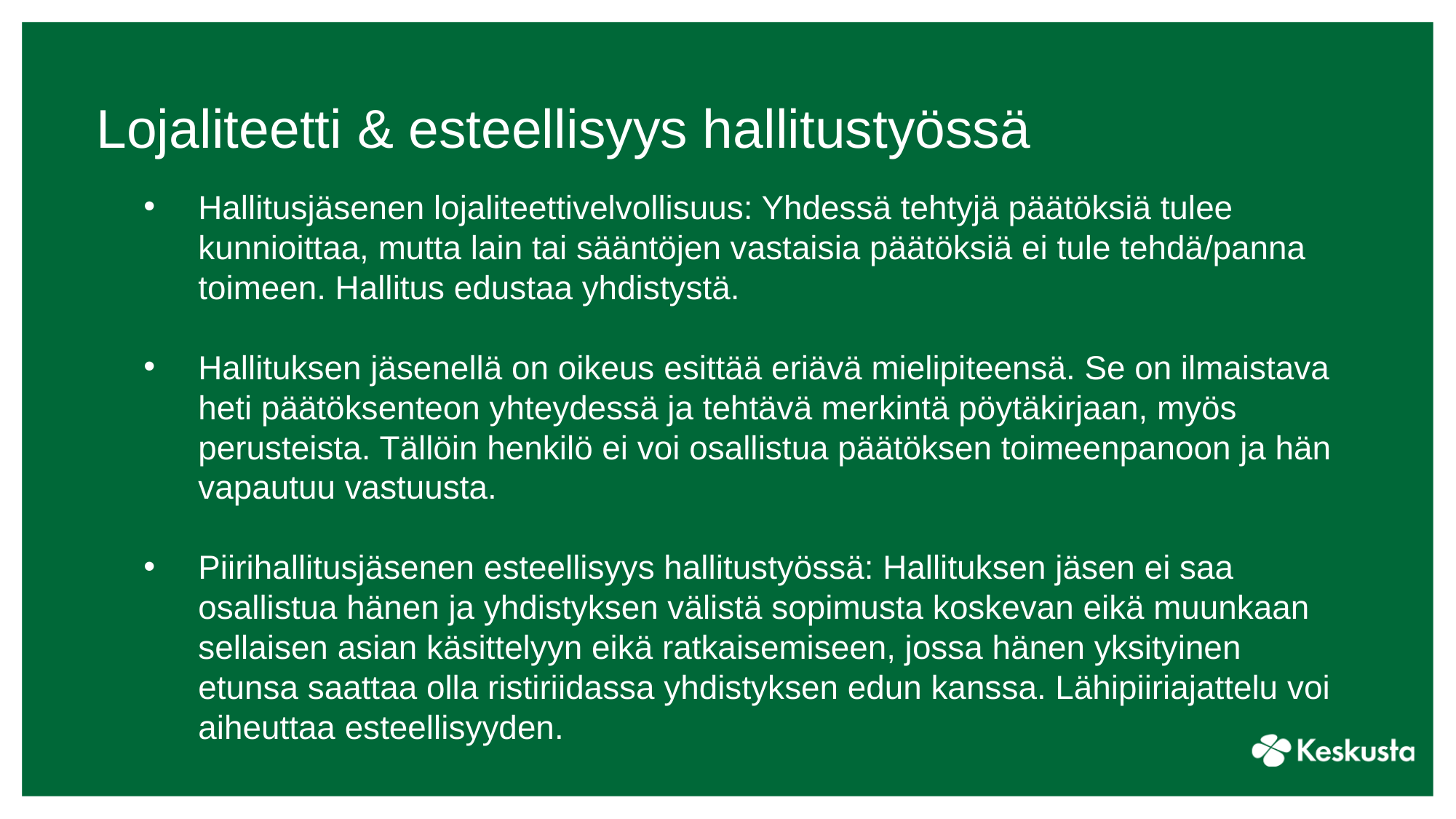

# Lojaliteetti & esteellisyys hallitustyössä
Hallitusjäsenen lojaliteettivelvollisuus: Yhdessä tehtyjä päätöksiä tulee kunnioittaa, mutta lain tai sääntöjen vastaisia päätöksiä ei tule tehdä/panna toimeen. Hallitus edustaa yhdistystä.

Hallituksen jäsenellä on oikeus esittää eriävä mielipiteensä. Se on ilmaistava heti päätöksenteon yhteydessä ja tehtävä merkintä pöytäkirjaan, myös perusteista. Tällöin henkilö ei voi osallistua päätöksen toimeenpanoon ja hän vapautuu vastuusta.

Piirihallitusjäsenen esteellisyys hallitustyössä: Hallituksen jäsen ei saa osallistua hänen ja yhdistyksen välistä sopimusta koskevan eikä muunkaan sellaisen asian käsittelyyn eikä ratkaisemiseen, jossa hänen yksityinen etunsa saattaa olla ristiriidassa yhdistyksen edun kanssa. Lähipiiriajattelu voi aiheuttaa esteellisyyden.